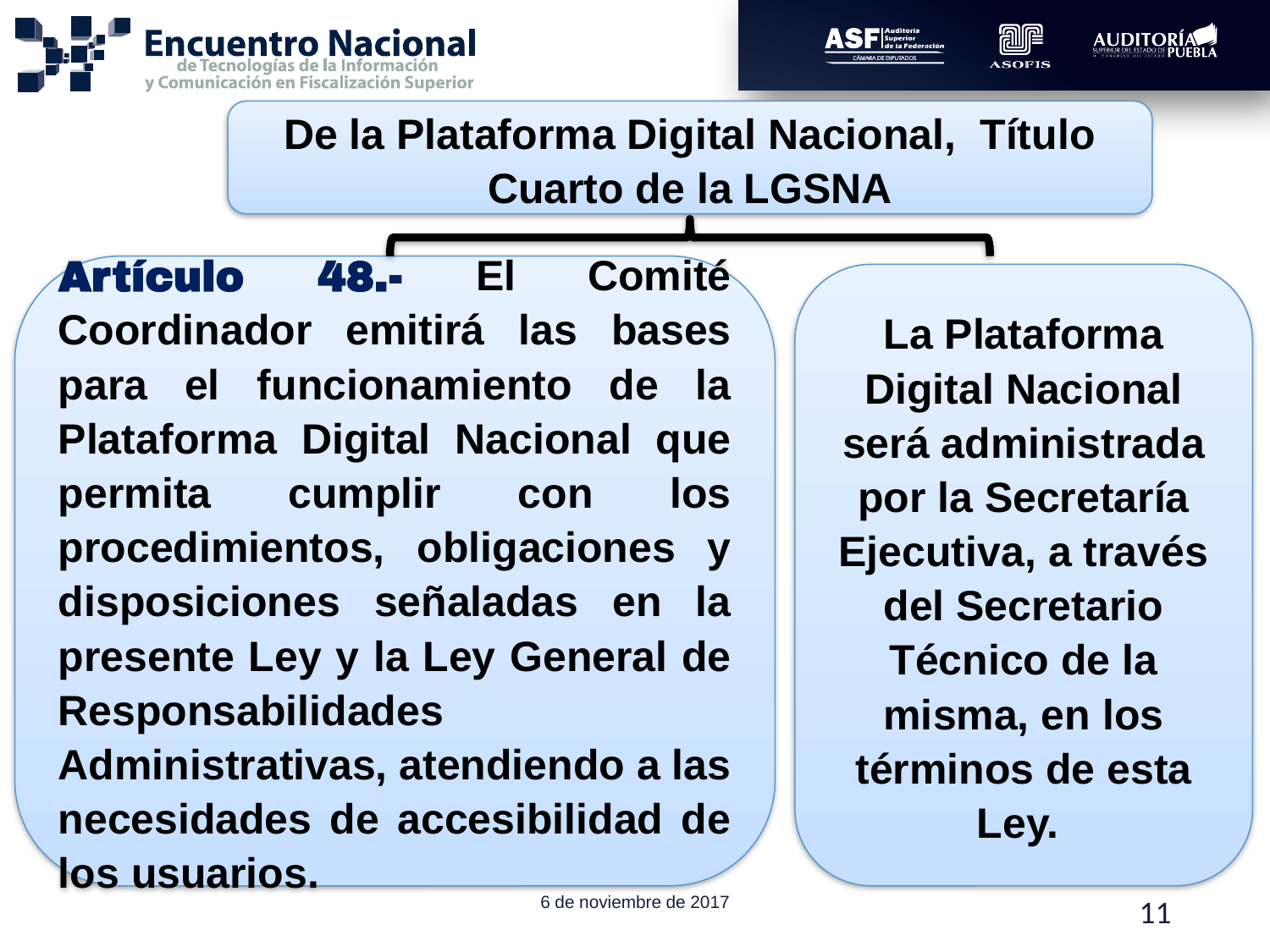

De la Plataforma Digital Nacional,  Título Cuarto de la LGSNA
Artículo 48.- El Comité Coordinador emitirá las bases para el funcionamiento de la Plataforma Digital Nacional que permita cumplir con los procedimientos, obligaciones y disposiciones señaladas en la presente Ley y la Ley General de Responsabilidades Administrativas, atendiendo a las necesidades de accesibilidad de los usuarios.
La Plataforma Digital Nacional será administrada por la Secretaría Ejecutiva, a través del Secretario Técnico de la misma, en los términos de esta Ley.